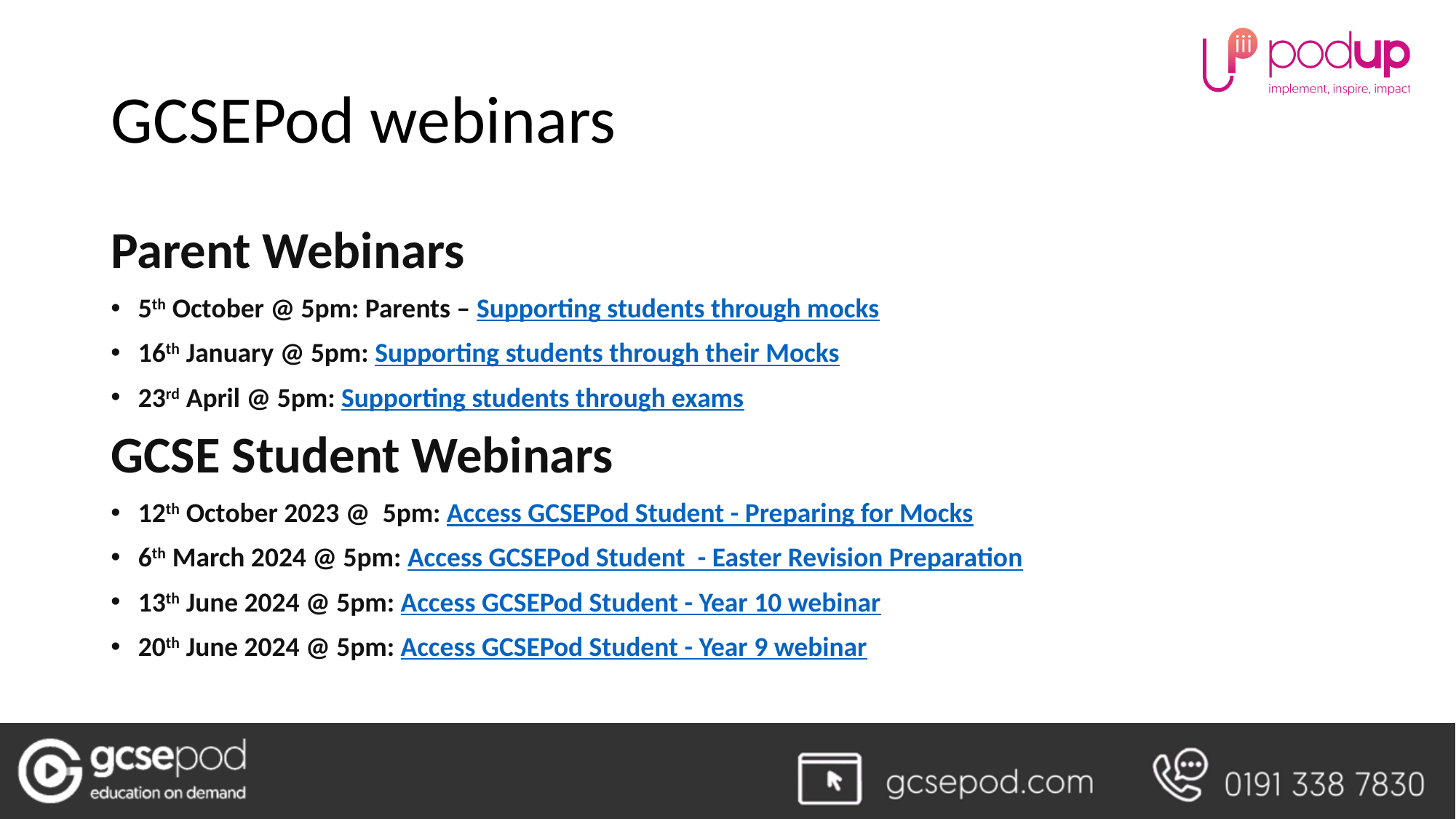

# GCSEPod webinars
Parent Webinars
5th October @ 5pm: Parents – Supporting students through mocks
16th January @ 5pm: Supporting students through their Mocks
23rd April @ 5pm: Supporting students through exams
GCSE Student Webinars
12th October 2023 @  5pm: Access GCSEPod Student - Preparing for Mocks
6th March 2024 @ 5pm: Access GCSEPod Student  - Easter Revision Preparation
13th June 2024 @ 5pm: Access GCSEPod Student - Year 10 webinar
20th June 2024 @ 5pm: Access GCSEPod Student - Year 9 webinar